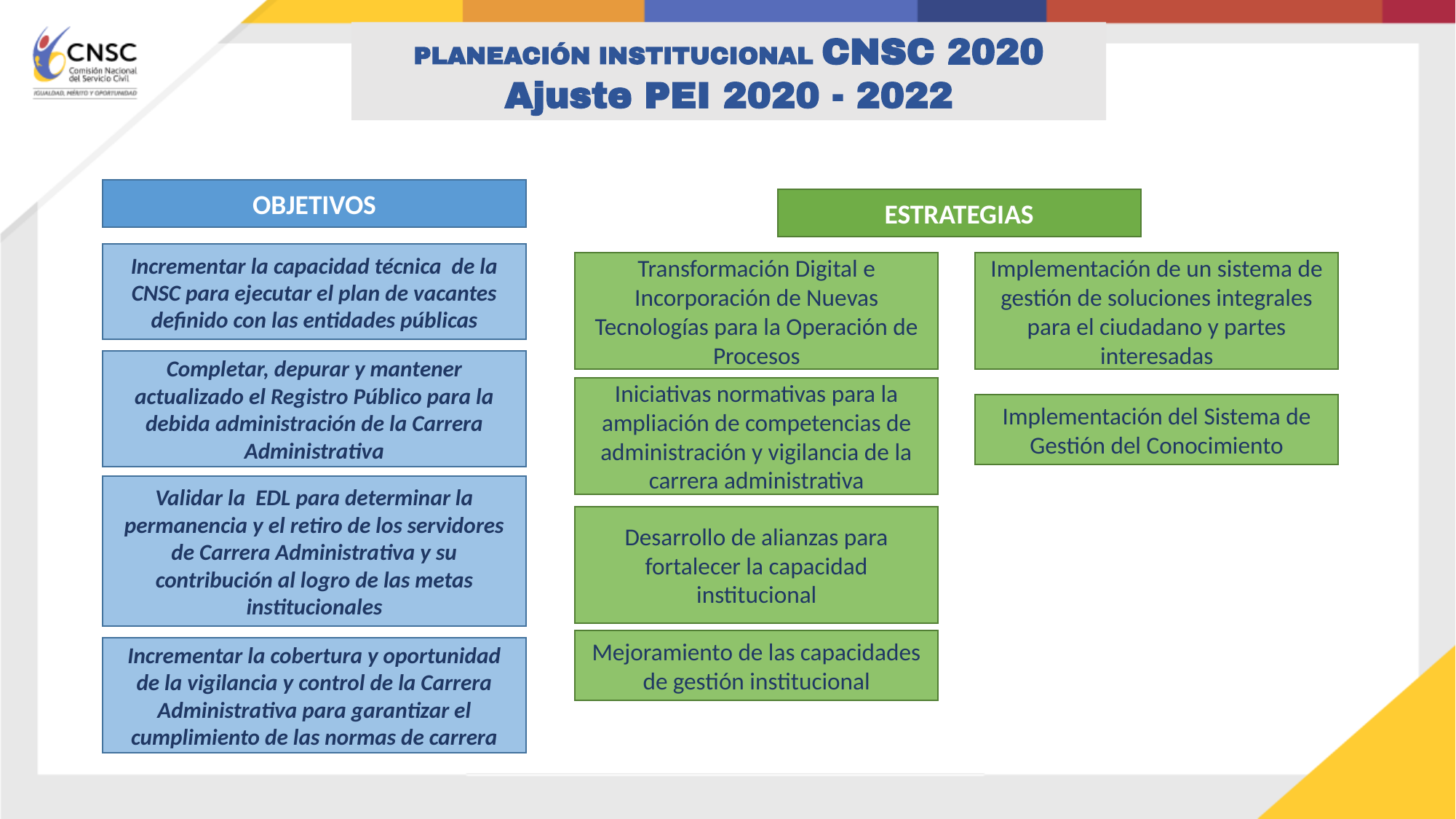

PLANEACIÓN INSTITUCIONAL CNSC 2020
Ajuste PEI 2020 - 2022
OBJETIVOS
ESTRATEGIAS
Incrementar la capacidad técnica  de la CNSC para ejecutar el plan de vacantes definido con las entidades públicas
Transformación Digital e Incorporación de Nuevas Tecnologías para la Operación de Procesos
Implementación de un sistema de gestión de soluciones integrales para el ciudadano y partes interesadas
Completar, depurar y mantener actualizado el Registro Público para la debida administración de la Carrera Administrativa
Iniciativas normativas para la ampliación de competencias de administración y vigilancia de la carrera administrativa
Implementación del Sistema de Gestión del Conocimiento
Validar la  EDL para determinar la permanencia y el retiro de los servidores de Carrera Administrativa y su contribución al logro de las metas institucionales
Desarrollo de alianzas para fortalecer la capacidad institucional
Mejoramiento de las capacidades de gestión institucional
Incrementar la cobertura y oportunidad de la vigilancia y control de la Carrera Administrativa para garantizar el cumplimiento de las normas de carrera